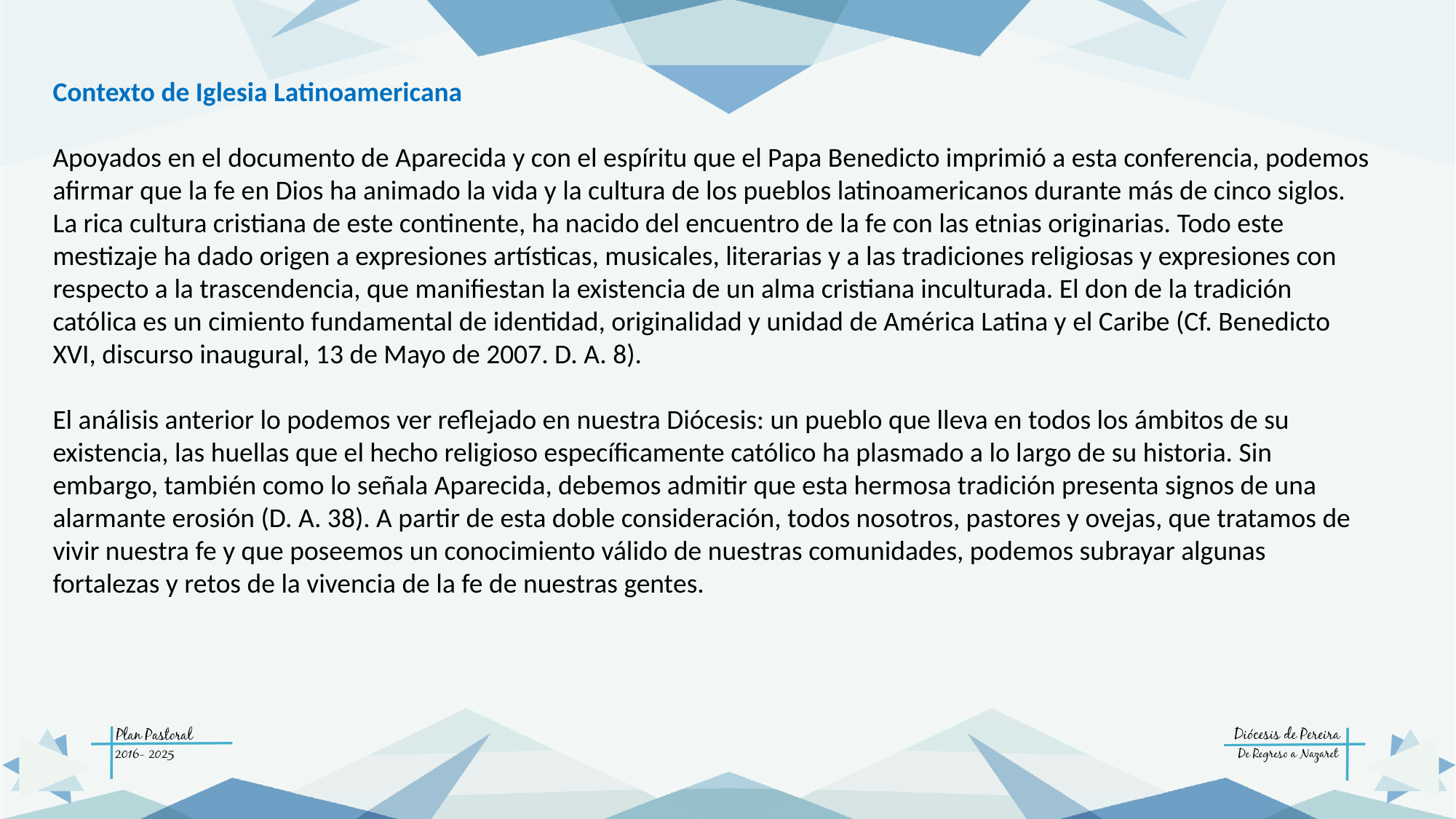

Contexto de Iglesia Latinoamericana

Apoyados en el documento de Aparecida y con el espíritu que el Papa Benedicto imprimió a esta conferencia, podemos afirmar que la fe en Dios ha animado la vida y la cultura de los pueblos latinoamericanos durante más de cinco siglos. La rica cultura cristiana de este continente, ha nacido del encuentro de la fe con las etnias originarias. Todo este mestizaje ha dado origen a expresiones artísticas, musicales, literarias y a las tradiciones religiosas y expresiones con respecto a la trascendencia, que manifiestan la existencia de un alma cristiana inculturada. El don de la tradición católica es un cimiento fundamental de identidad, originalidad y unidad de América Latina y el Caribe (Cf. Benedicto XVI, discurso inaugural, 13 de Mayo de 2007. D. A. 8).

El análisis anterior lo podemos ver reflejado en nuestra Diócesis: un pueblo que lleva en todos los ámbitos de su existencia, las huellas que el hecho religioso específicamente católico ha plasmado a lo largo de su historia. Sin embargo, también como lo señala Aparecida, debemos admitir que esta hermosa tradición presenta signos de una alarmante erosión (D. A. 38). A partir de esta doble consideración, todos nosotros, pastores y ovejas, que tratamos de vivir nuestra fe y que poseemos un conocimiento válido de nuestras comunidades, podemos subrayar algunas fortalezas y retos de la vivencia de la fe de nuestras gentes.